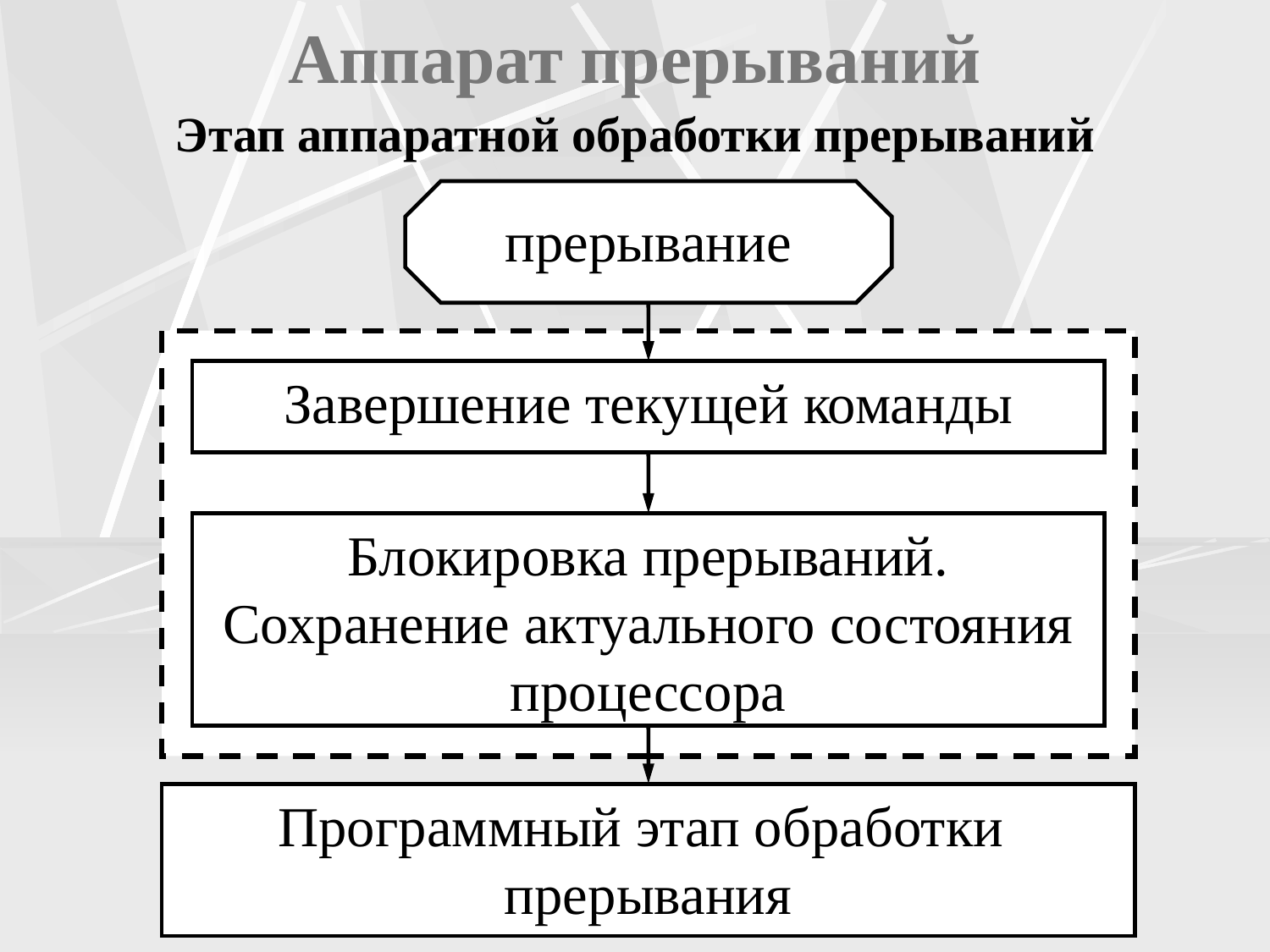

# Аппарат прерываний
Этап аппаратной обработки прерываний
прерывание

Завершение текущей команды

Блокировка прерываний. Сохранение актуального состояния процессора

Программный этап обработки  прерывания